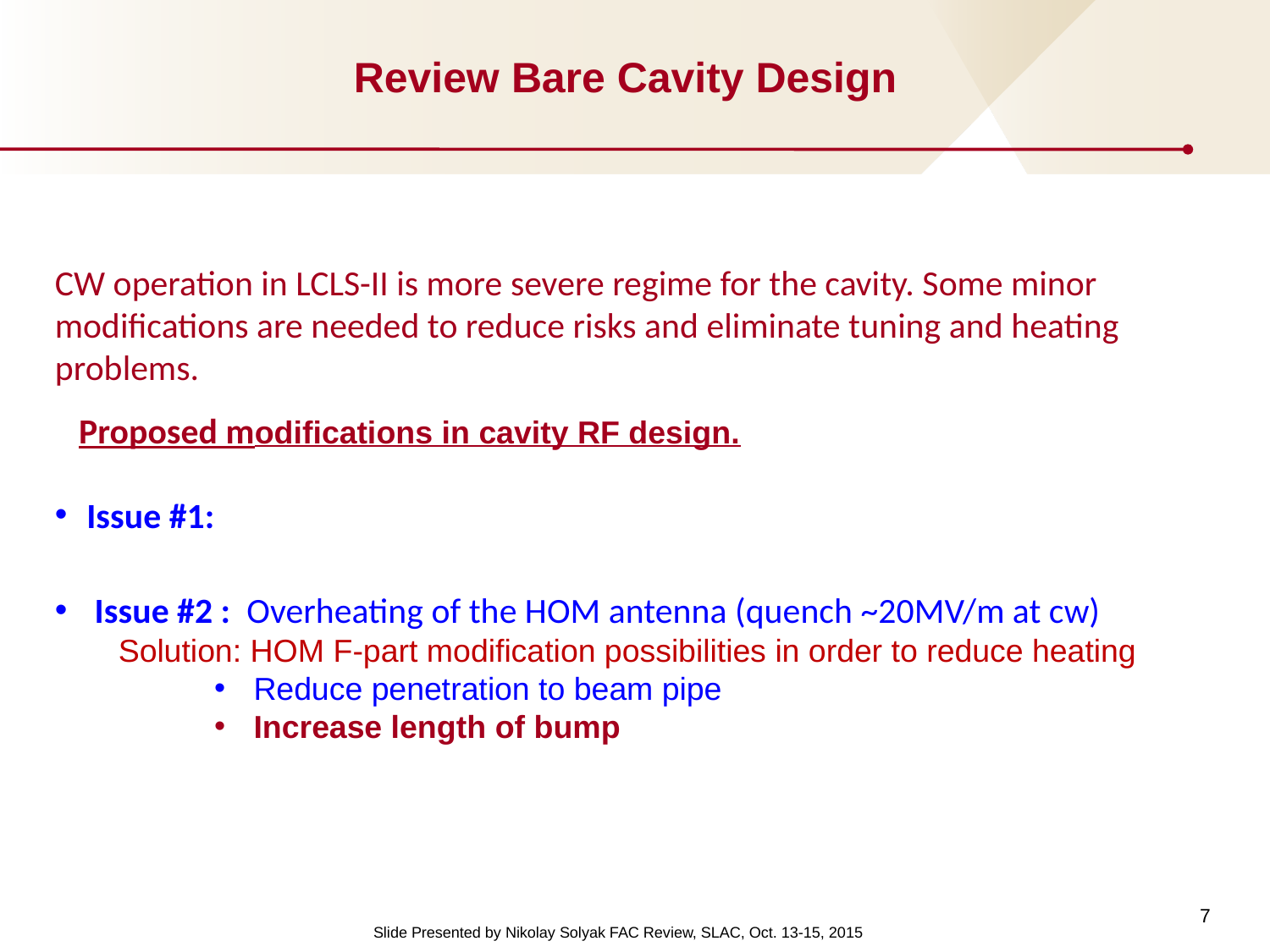

# Review Bare Cavity Design
CW operation in LCLS-II is more severe regime for the cavity. Some minor modifications are needed to reduce risks and eliminate tuning and heating problems.

Proposed modifications in cavity RF design.

Issue #1:

Issue #2 :  Overheating of the HOM antenna (quench ~20MV/m at cw)
Solution: HOM F-part modification possibilities in order to reduce heating
Reduce penetration to beam pipe
Increase length of bump

7
Slide Presented by Nikolay Solyak FAC Review, SLAC, Oct. 13-15, 2015